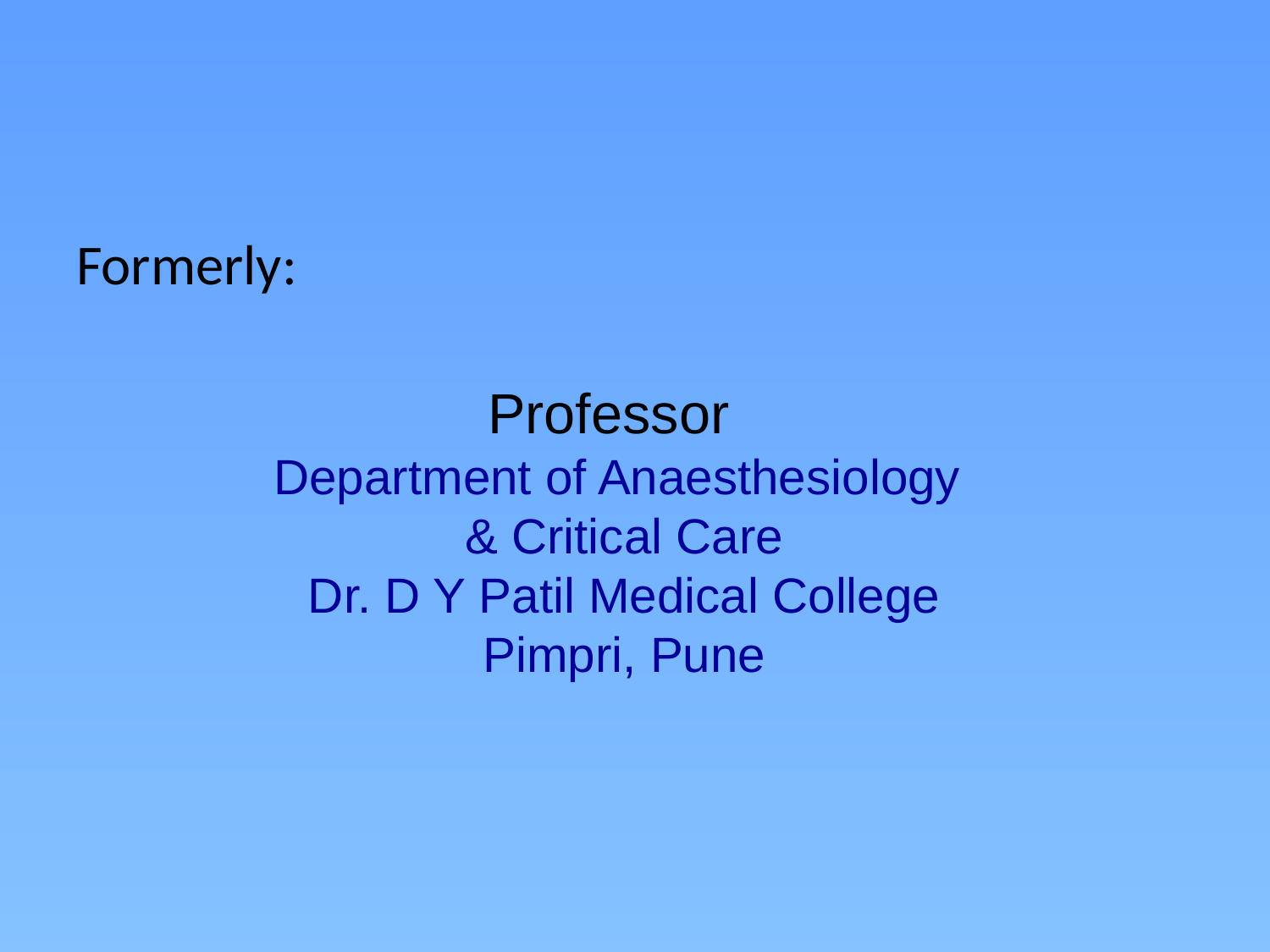

#
Formerly:
Professor
Department of Anaesthesiology
& Critical Care
Dr. D Y Patil Medical College
Pimpri, Pune